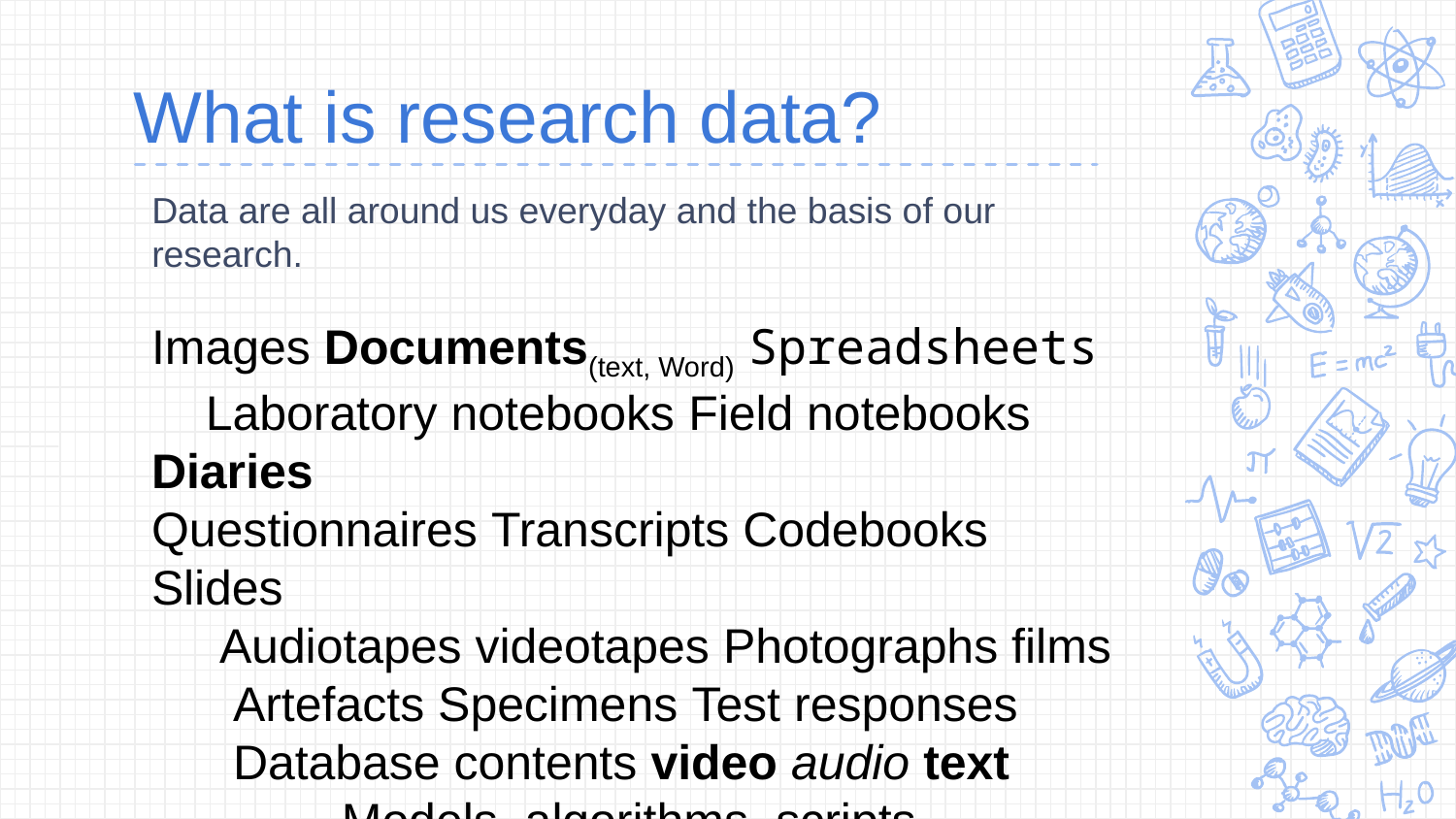

# What is research data?
Data are all around us everyday and the basis of our research.

Images Documents(text, Word) Spreadsheets
    Laboratory notebooks Field notebooks Diaries
Questionnaires Transcripts Codebooks Slides
     Audiotapes videotapes Photographs films
      Artefacts Specimens Test responses
      Database contents video audio text
              Models  algorithms  scripts